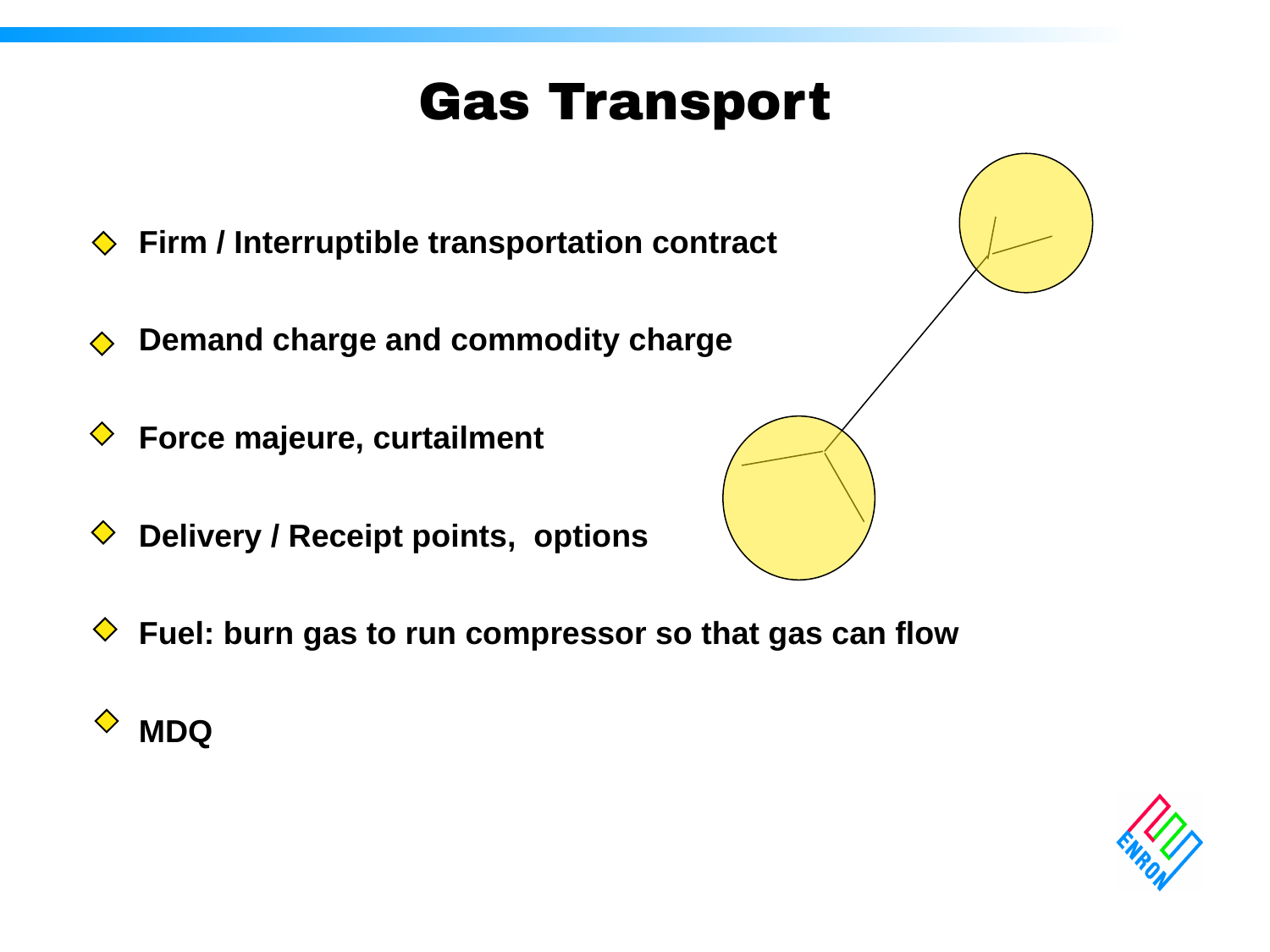

Gas Transport

Firm / Interruptible transportation contract
Demand charge and commodity charge
Force majeure, curtailment
Delivery / Receipt points,  options
Fuel: burn gas to run compressor so that gas can flow
MDQ